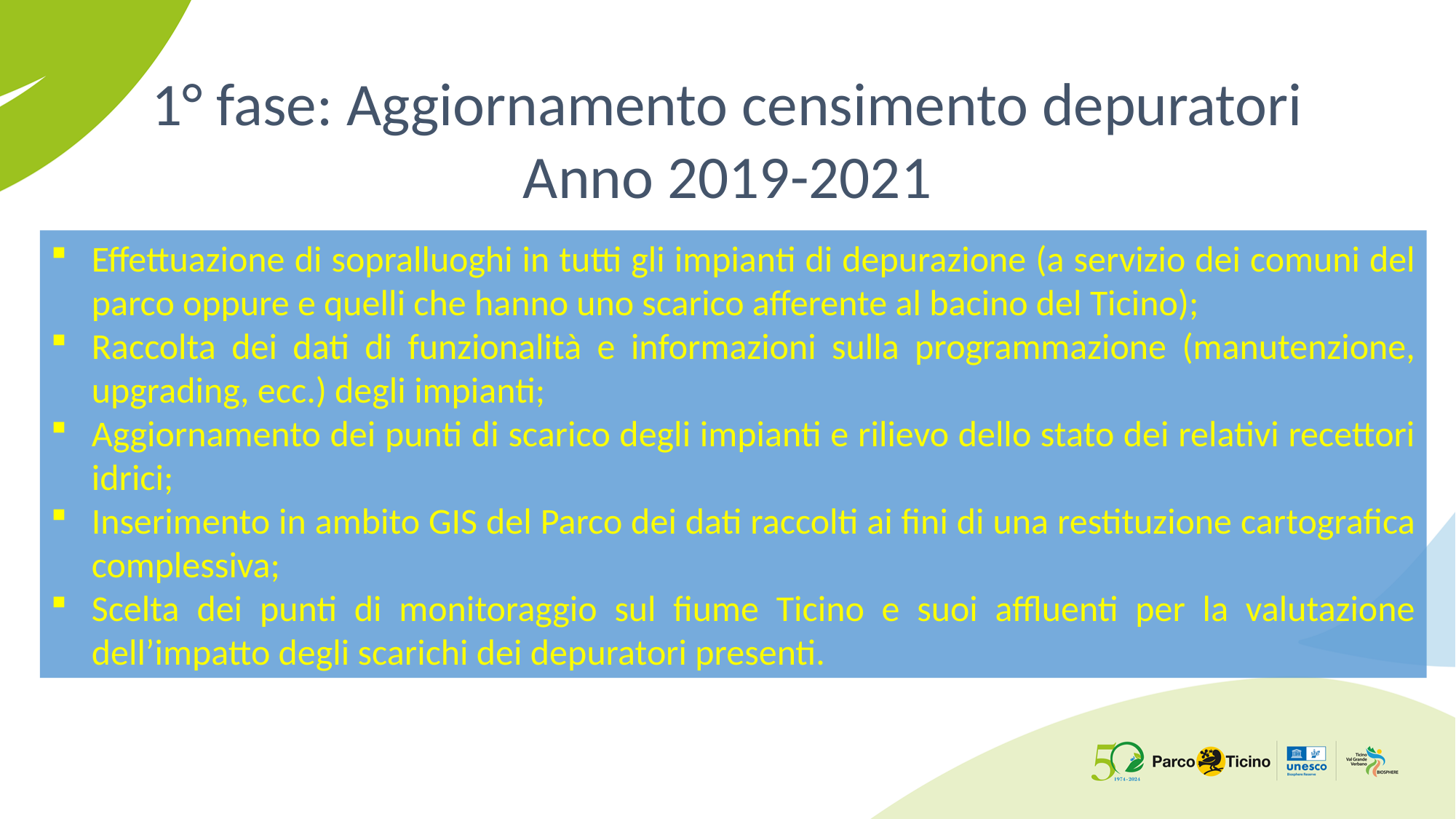

1° fase: Aggiornamento censimento depuratori
Anno 2019-2021
Effettuazione di sopralluoghi in tutti gli impianti di depurazione (a servizio dei comuni del parco oppure e quelli che hanno uno scarico afferente al bacino del Ticino);
Raccolta dei dati di funzionalità e informazioni sulla programmazione (manutenzione, upgrading, ecc.) degli impianti;
Aggiornamento dei punti di scarico degli impianti e rilievo dello stato dei relativi recettori idrici;
Inserimento in ambito GIS del Parco dei dati raccolti ai fini di una restituzione cartografica complessiva;
Scelta dei punti di monitoraggio sul fiume Ticino e suoi affluenti per la valutazione dell’impatto degli scarichi dei depuratori presenti.